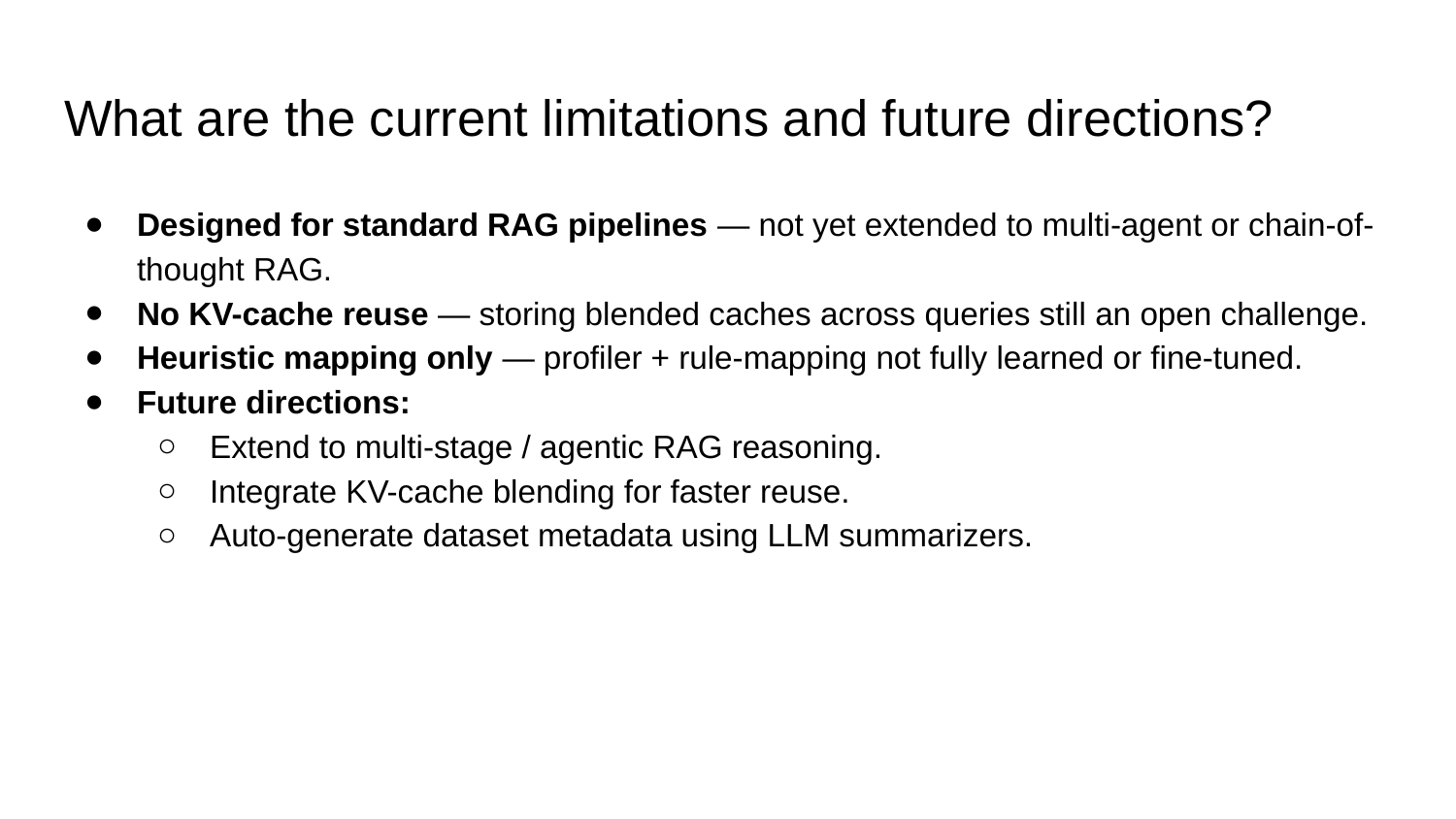

# What are the current limitations and future directions?
Designed for standard RAG pipelines — not yet extended to multi-agent or chain-of-thought RAG.
No KV-cache reuse — storing blended caches across queries still an open challenge.
Heuristic mapping only — profiler + rule-mapping not fully learned or fine-tuned.
Future directions:
Extend to multi-stage / agentic RAG reasoning.
Integrate KV-cache blending for faster reuse.
Auto-generate dataset metadata using LLM summarizers.